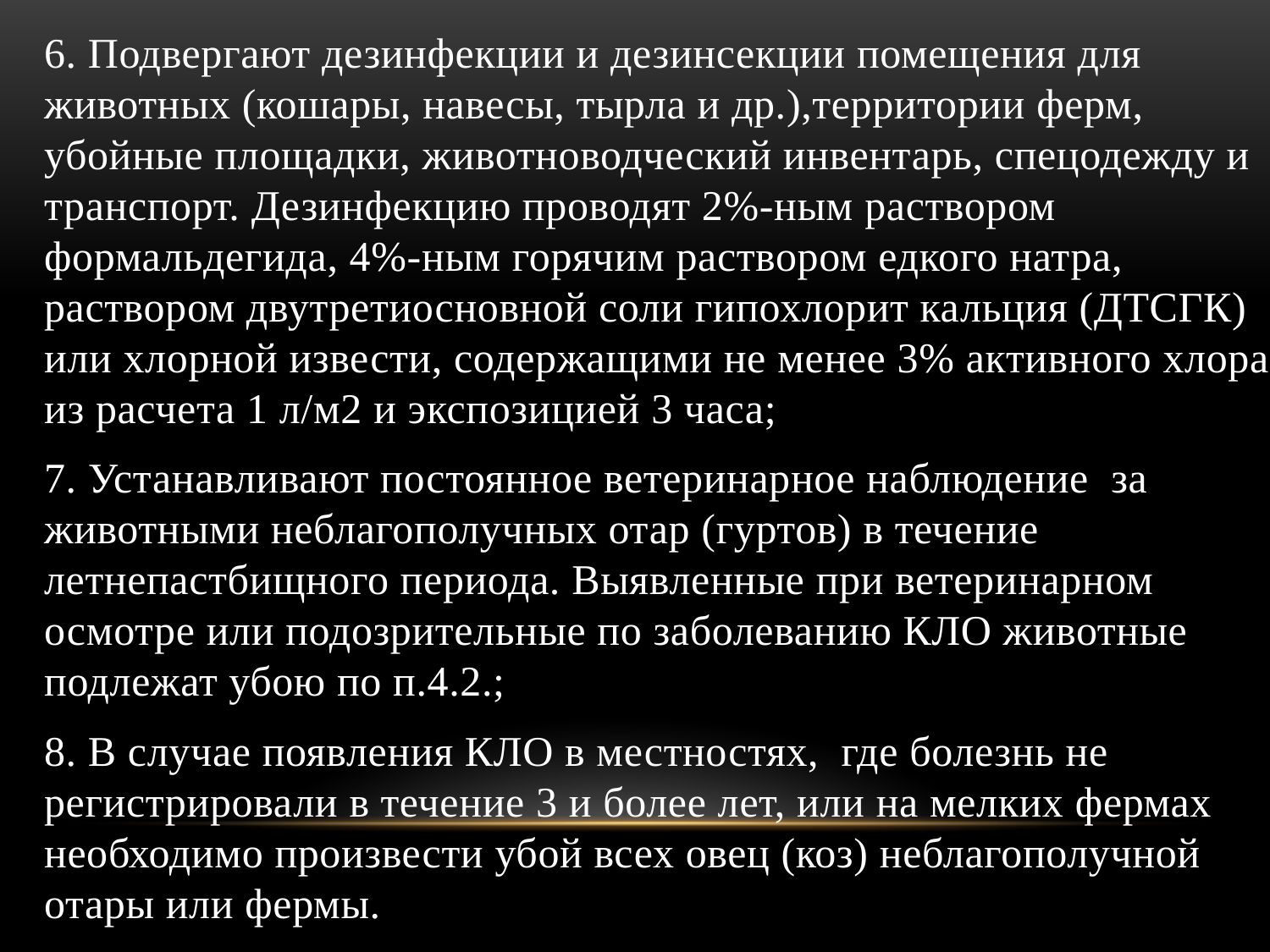

6. Подвергают дезинфекции и дезинсекции помещения для животных (кошары, навесы, тырла и др.),территории ферм, убойные площадки, животноводческий инвентарь, спецодежду и транспорт. Дезинфекцию проводят 2%-ным раствором формальдегида, 4%-ным горячим раствором едкого натра, раствором двутретиосновной соли гипохлорит кальция (ДТСГК)  или хлорной извести, содержащими не менее 3% активного хлора из расчета 1 л/м2 и экспозицией 3 часа;
7. Устанавливают постоянное ветеринарное наблюдение  за  животными неблагополучных отар (гуртов) в течение летнепастбищного периода. Выявленные при ветеринарном осмотре или подозрительные по заболеванию КЛО животные подлежат убою по п.4.2.;
8. В случае появления КЛО в местностях,  где болезнь не  регистрировали в течение 3 и более лет, или на мелких фермах необходимо произвести убой всех овец (коз) неблагополучной отары или фермы.